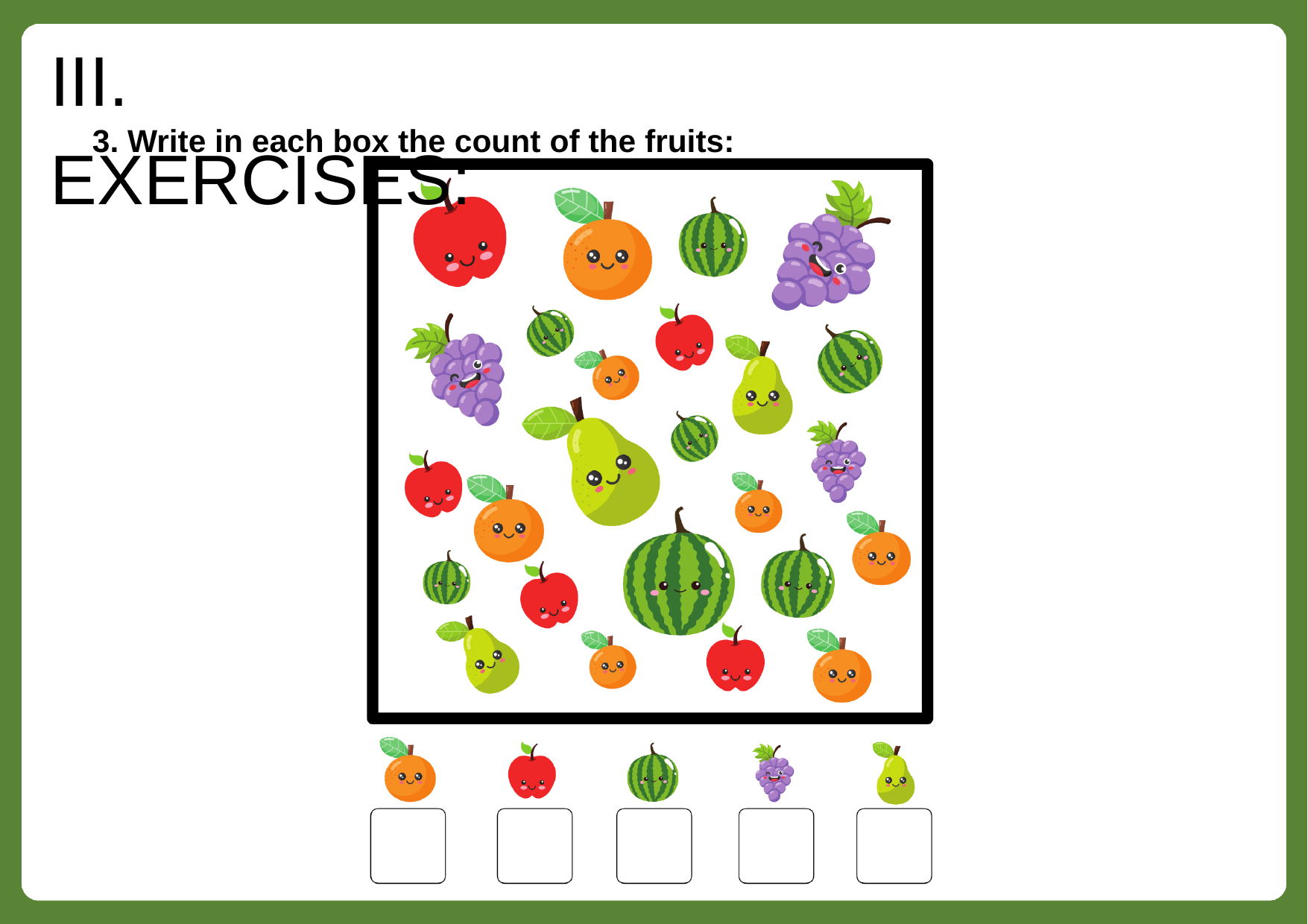

III. EXERCISES:
3. Write in each box the count of the fruits: